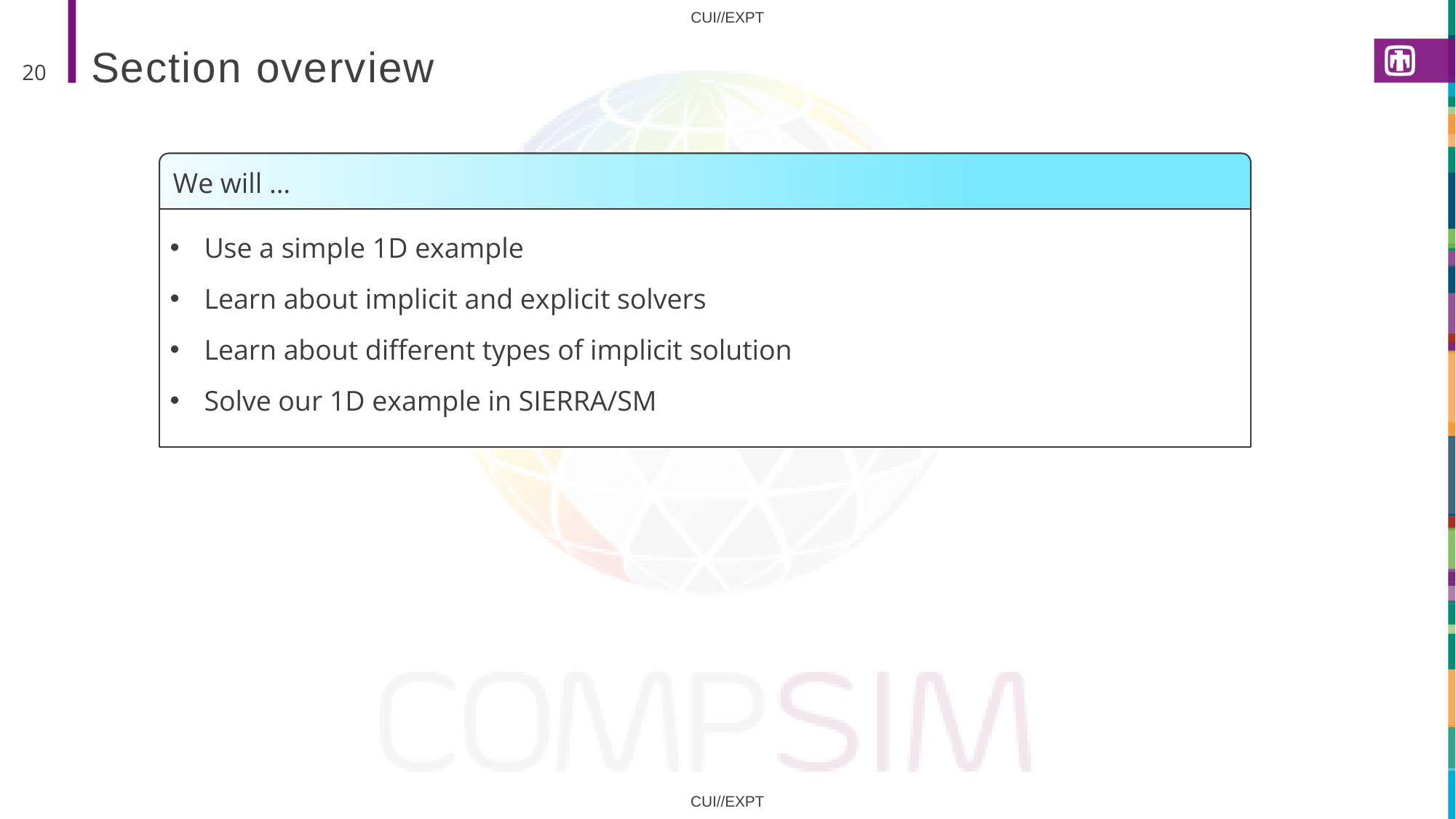

# Section overview
20
We will …
Use a simple 1D example
Learn about implicit and explicit solvers
Learn about different types of implicit solution
Solve our 1D example in SIERRA/SM